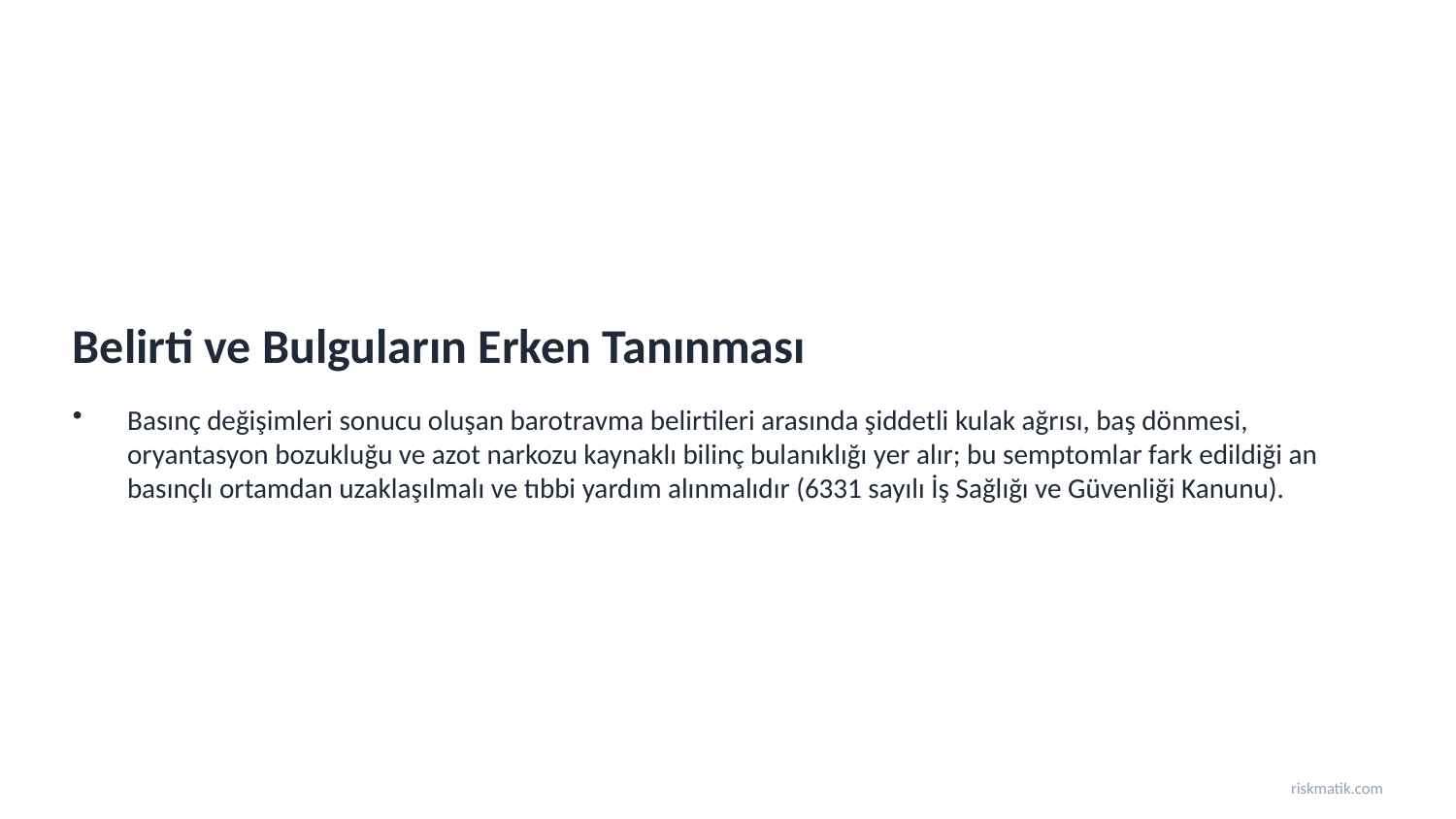

Belirti ve Bulguların Erken Tanınması
Basınç değişimleri sonucu oluşan barotravma belirtileri arasında şiddetli kulak ağrısı, baş dönmesi, oryantasyon bozukluğu ve azot narkozu kaynaklı bilinç bulanıklığı yer alır; bu semptomlar fark edildiği an basınçlı ortamdan uzaklaşılmalı ve tıbbi yardım alınmalıdır (6331 sayılı İş Sağlığı ve Güvenliği Kanunu).
riskmatik.com